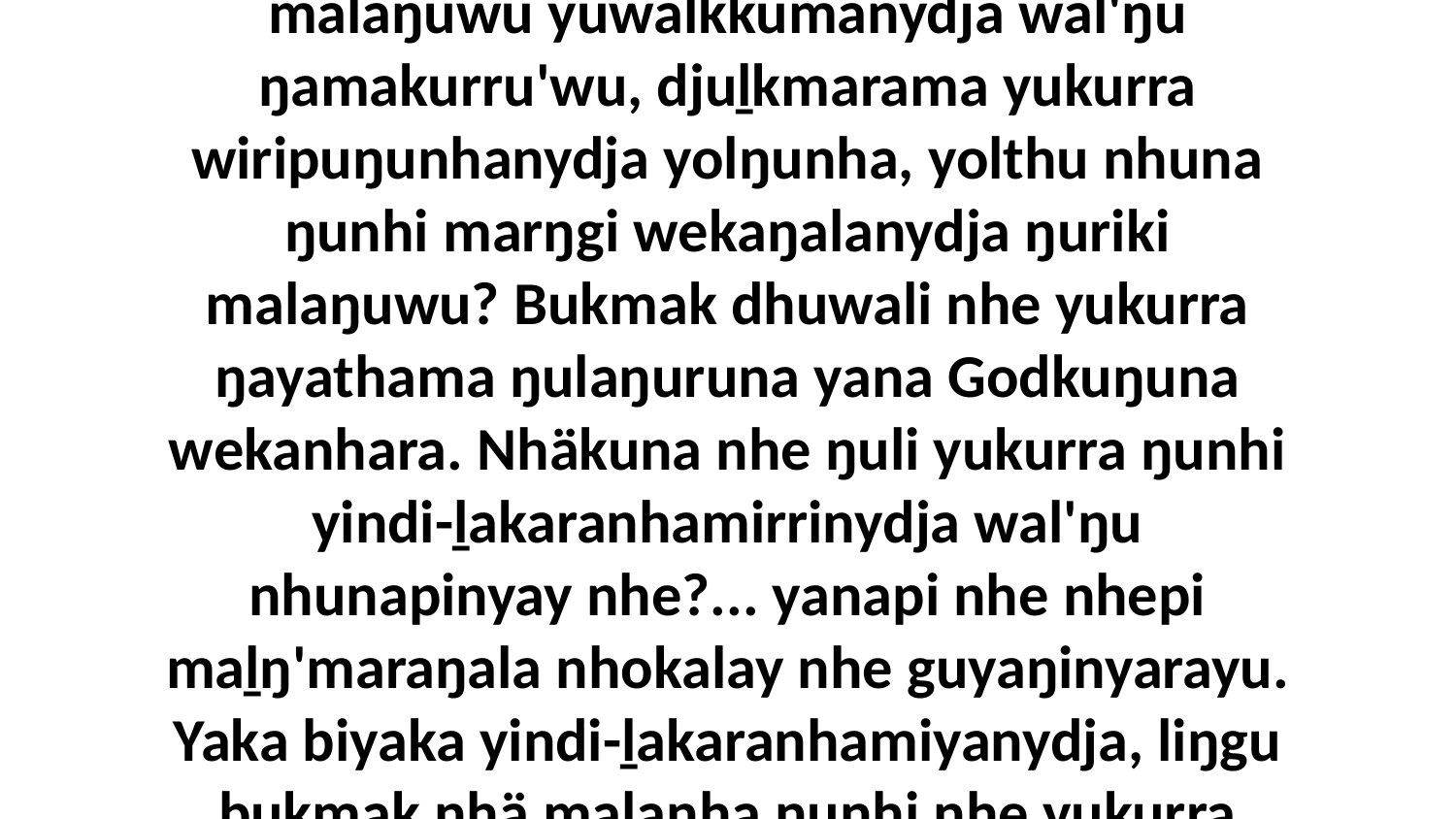

7 Ŋuli nhe waŋganydja yolŋu yukurra marŋgithirri Godkalaŋunydja nhäku malaŋuwu yuwalkkumanydja wal'ŋu ŋamakurru'wu, djuḻkmarama yukurra wiripuŋunhanydja yolŋunha, yolthu nhuna ŋunhi marŋgi wekaŋalanydja ŋuriki malaŋuwu? Bukmak dhuwali nhe yukurra ŋayathama ŋulaŋuruna yana Godkuŋuna wekanhara. Nhäkuna nhe ŋuli yukurra ŋunhi yindi-ḻakaranhamirrinydja wal'ŋu nhunapinyay nhe?... yanapi nhe nhepi maḻŋ'maraŋala nhokalay nhe guyaŋinyarayu. Yaka biyaka yindi-ḻakaranhamiyanydja, liŋgu bukmak nhä malanha ŋunhi nhe yukurra dhuwali ŋayathamanydja Godkuŋuna yana wekanhara, mundhurrnha nhanukuŋu.